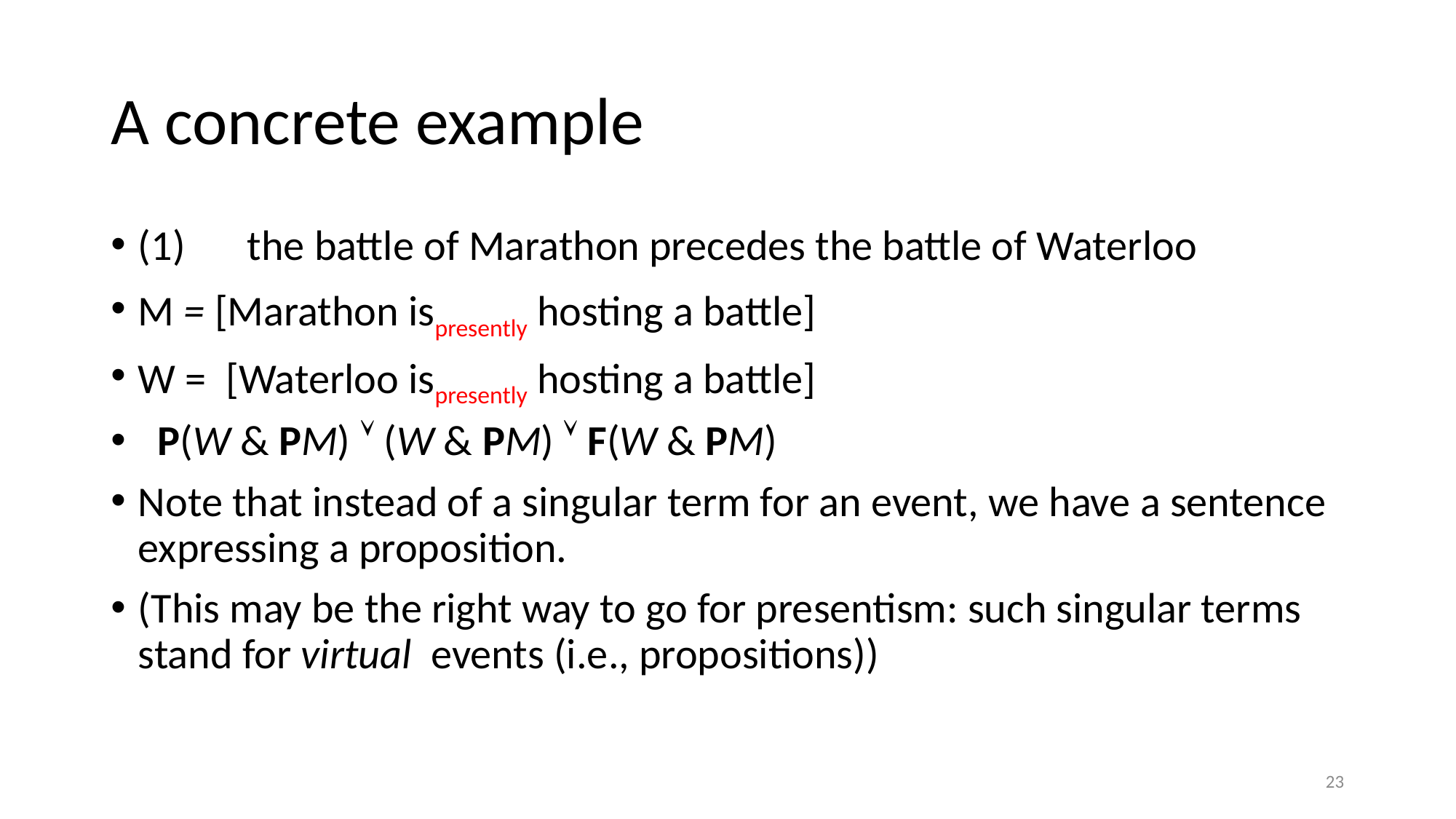

# A concrete example
(1)	the battle of Marathon precedes the battle of Waterloo
M = [Marathon ispresently hosting a battle]
W =  [Waterloo ispresently hosting a battle]
  P(W & PM) ∨ (W & PM) ∨ F(W & PM)
Note that instead of a singular term for an event, we have a sentence expressing a proposition.
(This may be the right way to go for presentism: such singular terms stand for virtual  events (i.e., propositions))

23